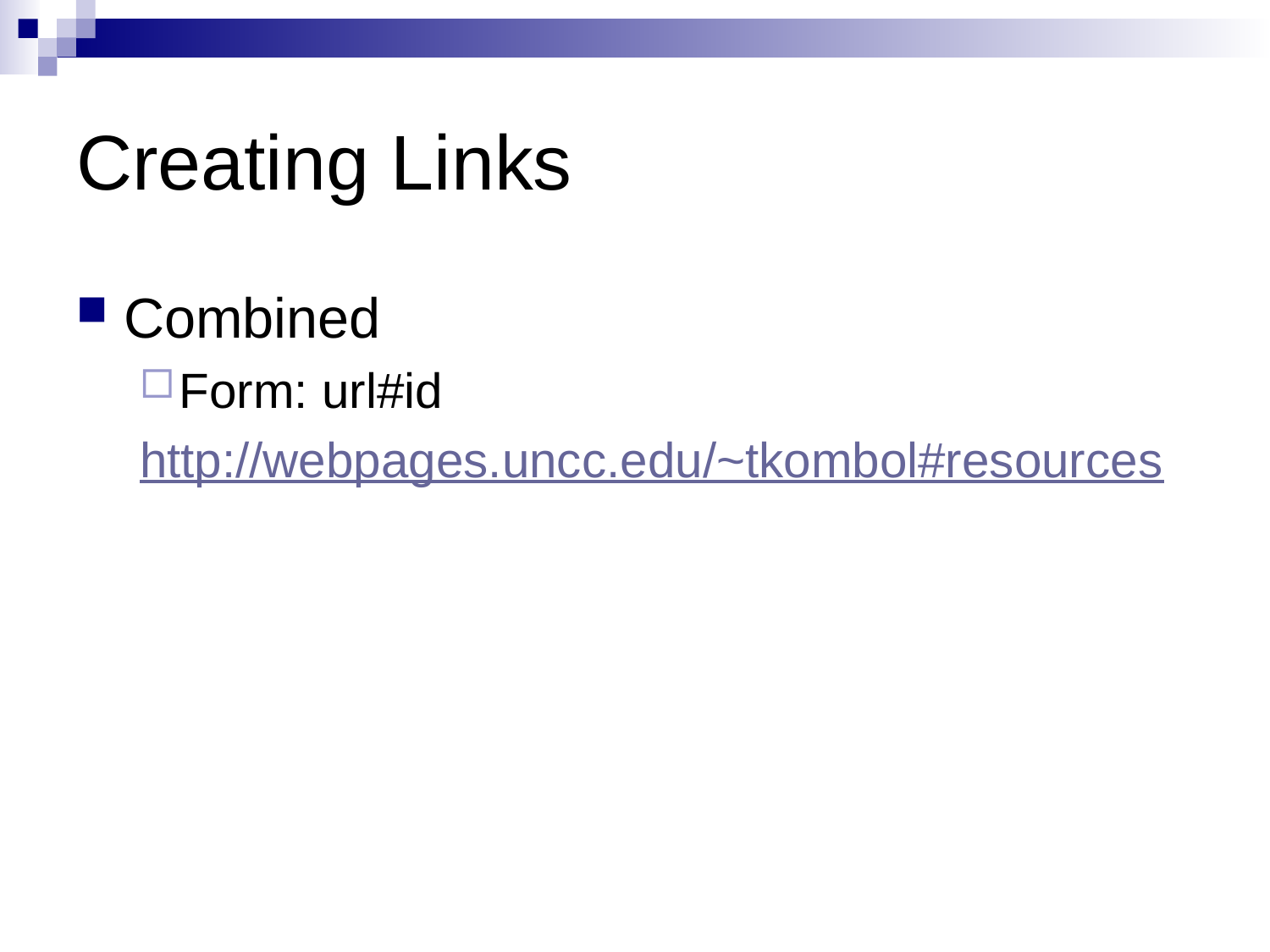

# Creating Links
Combined
Form: url#id
http://webpages.uncc.edu/~tkombol#resources